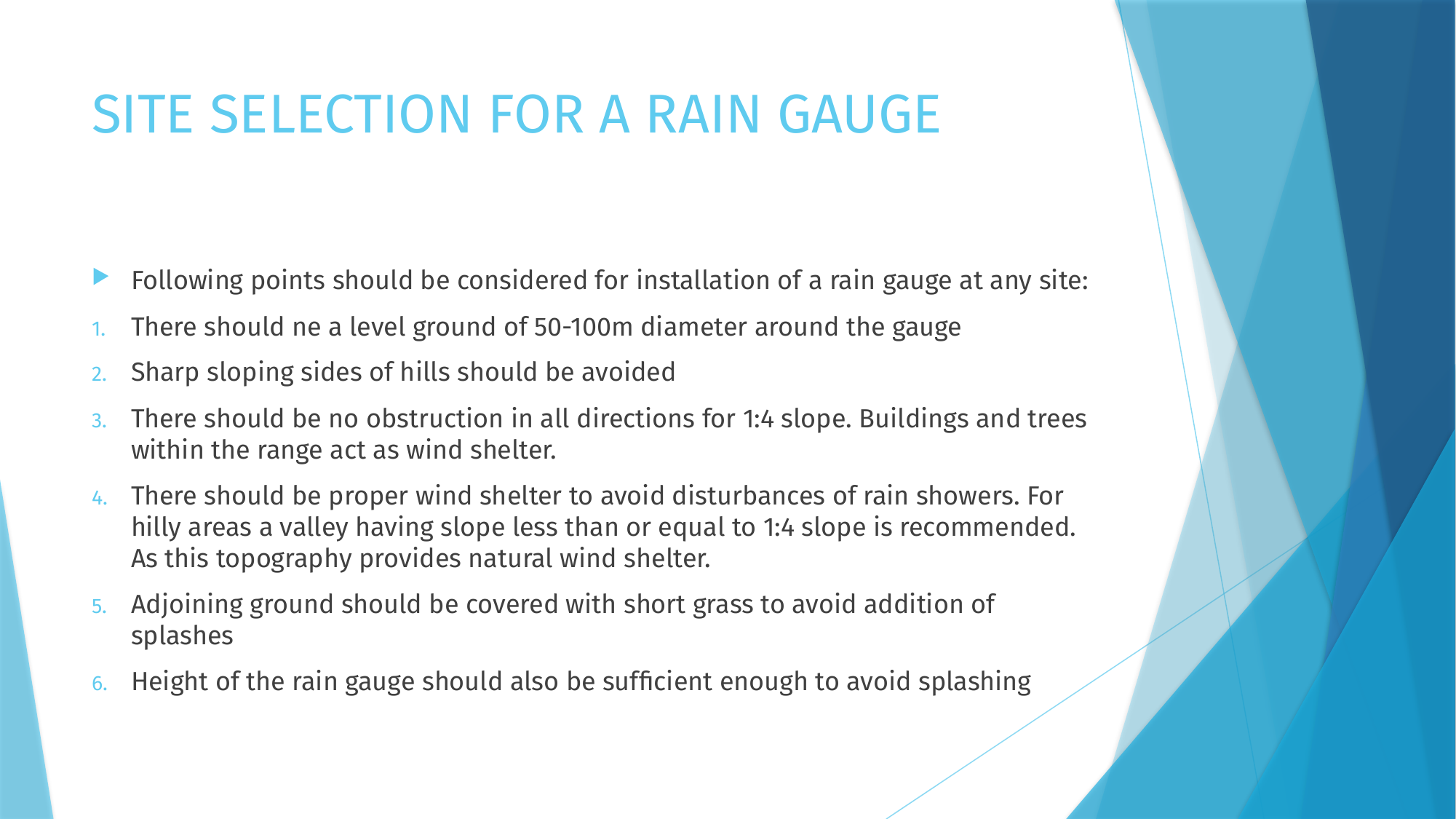

# SITE SELECTION FOR A RAIN GAUGE
Following points should be considered for installation of a rain gauge at any site:
There should ne a level ground of 50-100m diameter around the gauge
Sharp sloping sides of hills should be avoided
There should be no obstruction in all directions for 1:4 slope. Buildings and trees within the range act as wind shelter.
There should be proper wind shelter to avoid disturbances of rain showers. For hilly areas a valley having slope less than or equal to 1:4 slope is recommended. As this topography provides natural wind shelter.
Adjoining ground should be covered with short grass to avoid addition of splashes
Height of the rain gauge should also be sufficient enough to avoid splashing